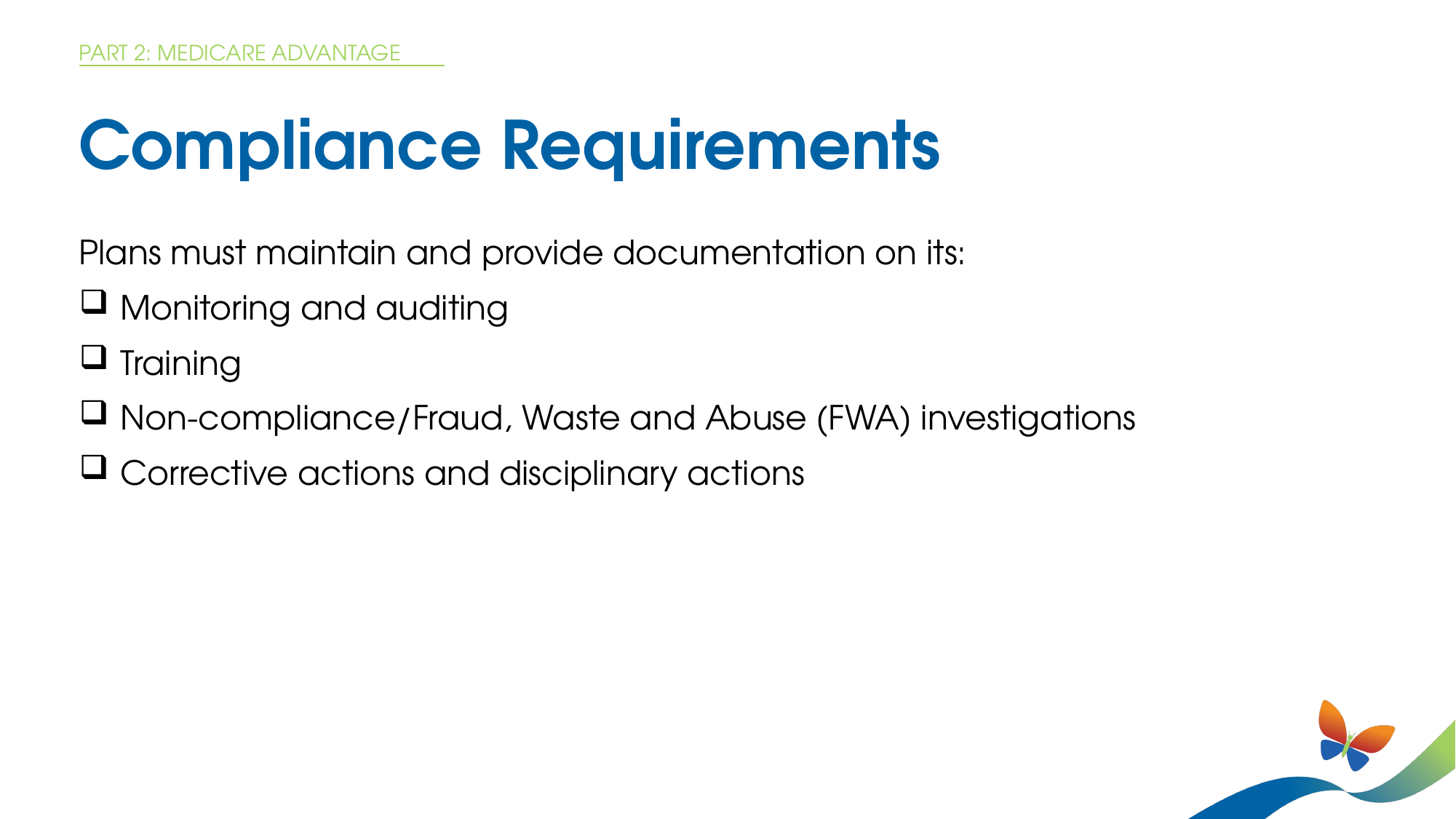

Part 2: MEDICARE ADVANTAGE

Compliance Requirements
Plans must maintain and provide documentation on its:
Monitoring and auditing
Training
Non-compliance/Fraud, Waste and Abuse (FWA) investigations
Corrective actions and disciplinary actions